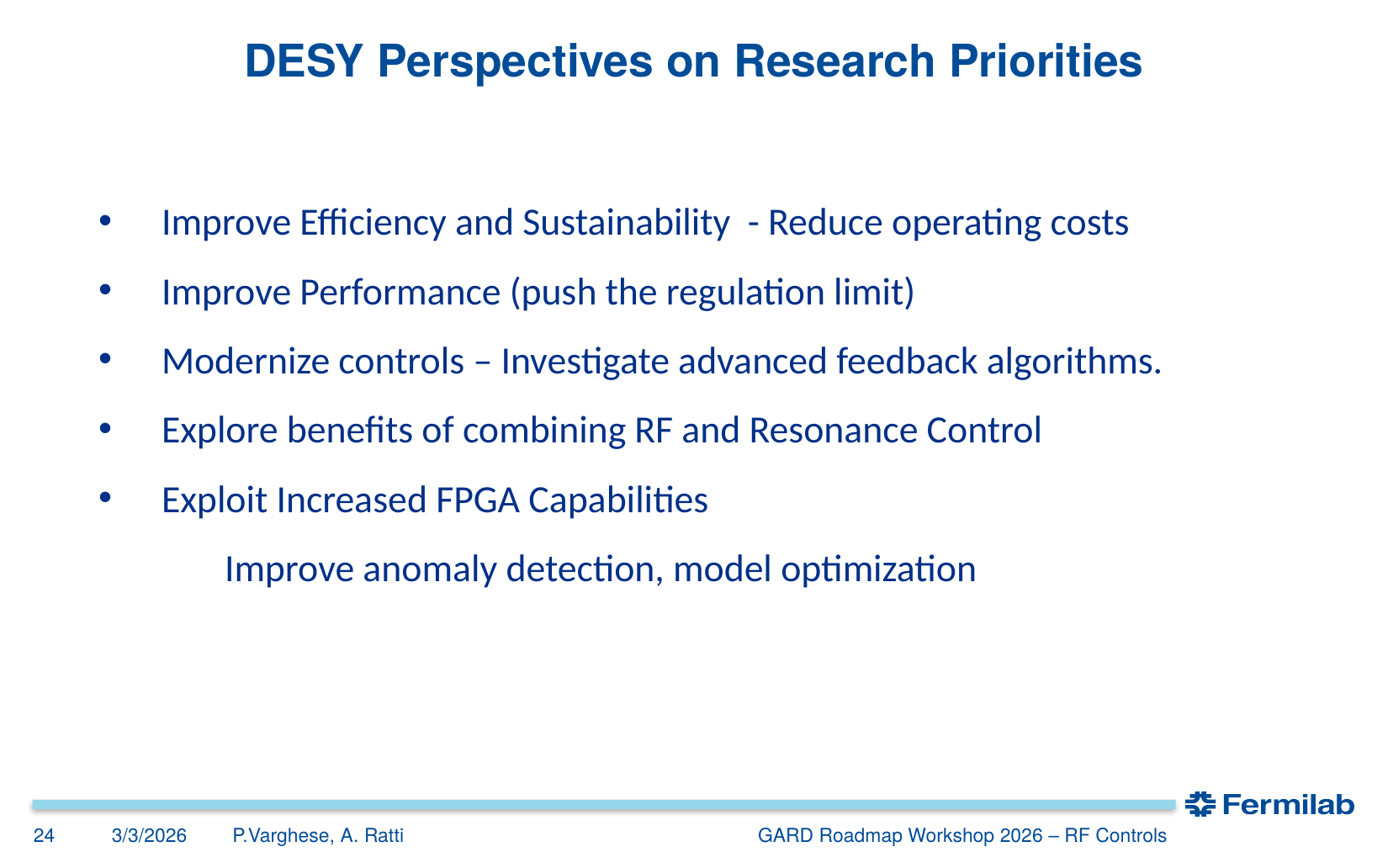

# DESY Perspectives on Research Priorities
Improve Efficiency and Sustainability  - Reduce operating costs
Improve Performance (push the regulation limit)
Modernize controls – Investigate advanced feedback algorithms.
Explore benefits of combining RF and Resonance Control
Exploit Increased FPGA Capabilities
	Improve anomaly detection, model optimization
3/3/2026
24
P.Varghese, A. Ratti                                                                 GARD Roadmap Workshop 2026 – RF Controls